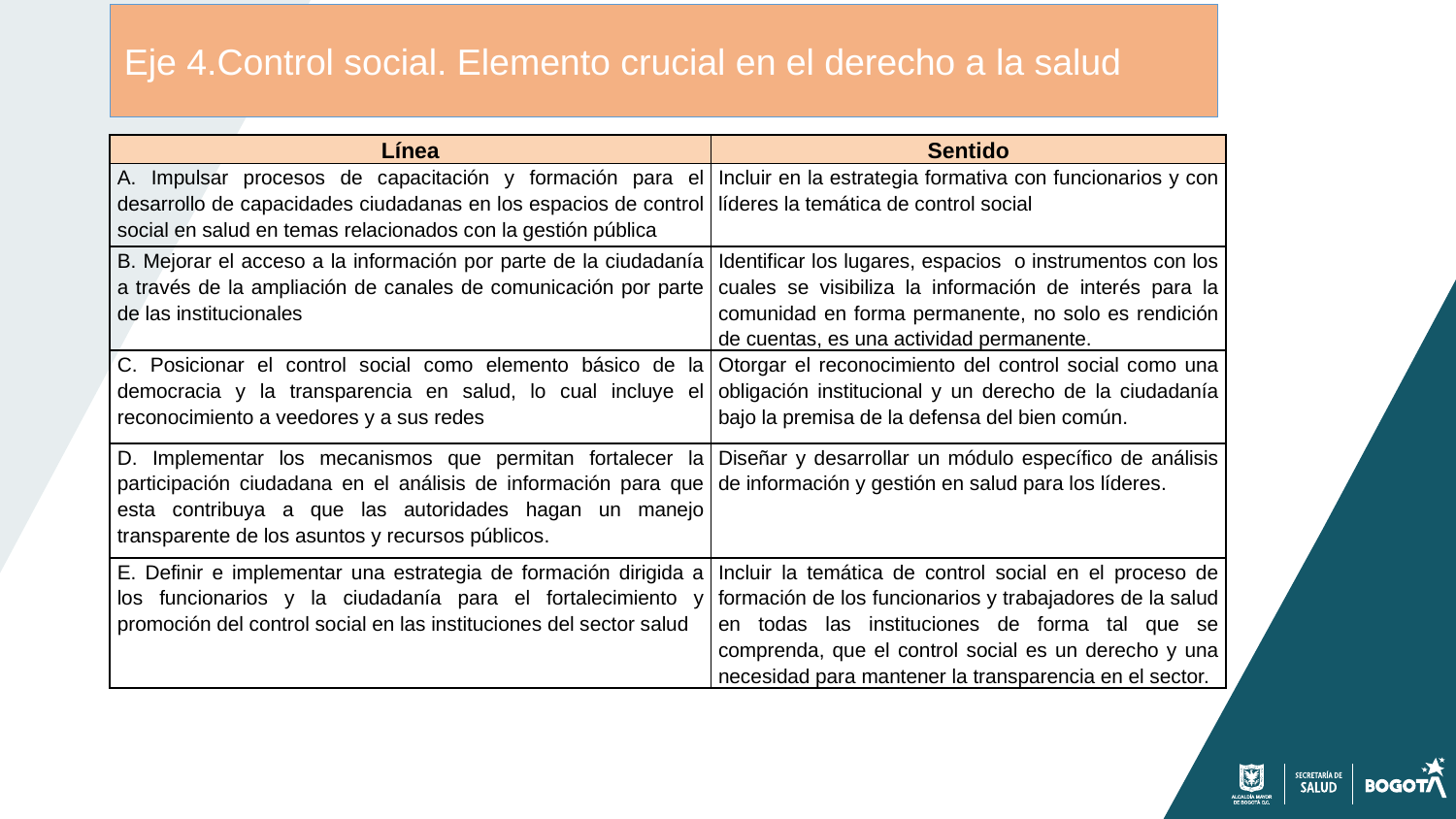

Eje 4.Control social. Elemento crucial en el derecho a la salud
| Línea | Sentido |
| --- | --- |
| A. Impulsar procesos de capacitación y formación para el desarrollo de capacidades ciudadanas en los espacios de control social en salud en temas relacionados con la gestión pública | Incluir en la estrategia formativa con funcionarios y con líderes la temática de control social |
| B. Mejorar el acceso a la información por parte de la ciudadanía a través de la ampliación de canales de comunicación por parte de las institucionales | Identificar los lugares, espacios o instrumentos con los cuales se visibiliza la información de interés para la comunidad en forma permanente, no solo es rendición de cuentas, es una actividad permanente. |
| C. Posicionar el control social como elemento básico de la democracia y la transparencia en salud, lo cual incluye el reconocimiento a veedores y a sus redes | Otorgar el reconocimiento del control social como una obligación institucional y un derecho de la ciudadanía bajo la premisa de la defensa del bien común. |
| D. Implementar los mecanismos que permitan fortalecer la participación ciudadana en el análisis de información para que esta contribuya a que las autoridades hagan un manejo transparente de los asuntos y recursos públicos. | Diseñar y desarrollar un módulo específico de análisis de información y gestión en salud para los líderes. |
| E. Definir e implementar una estrategia de formación dirigida a los funcionarios y la ciudadanía para el fortalecimiento y promoción del control social en las instituciones del sector salud | Incluir la temática de control social en el proceso de formación de los funcionarios y trabajadores de la salud en todas las instituciones de forma tal que se comprenda, que el control social es un derecho y una necesidad para mantener la transparencia en el sector. |